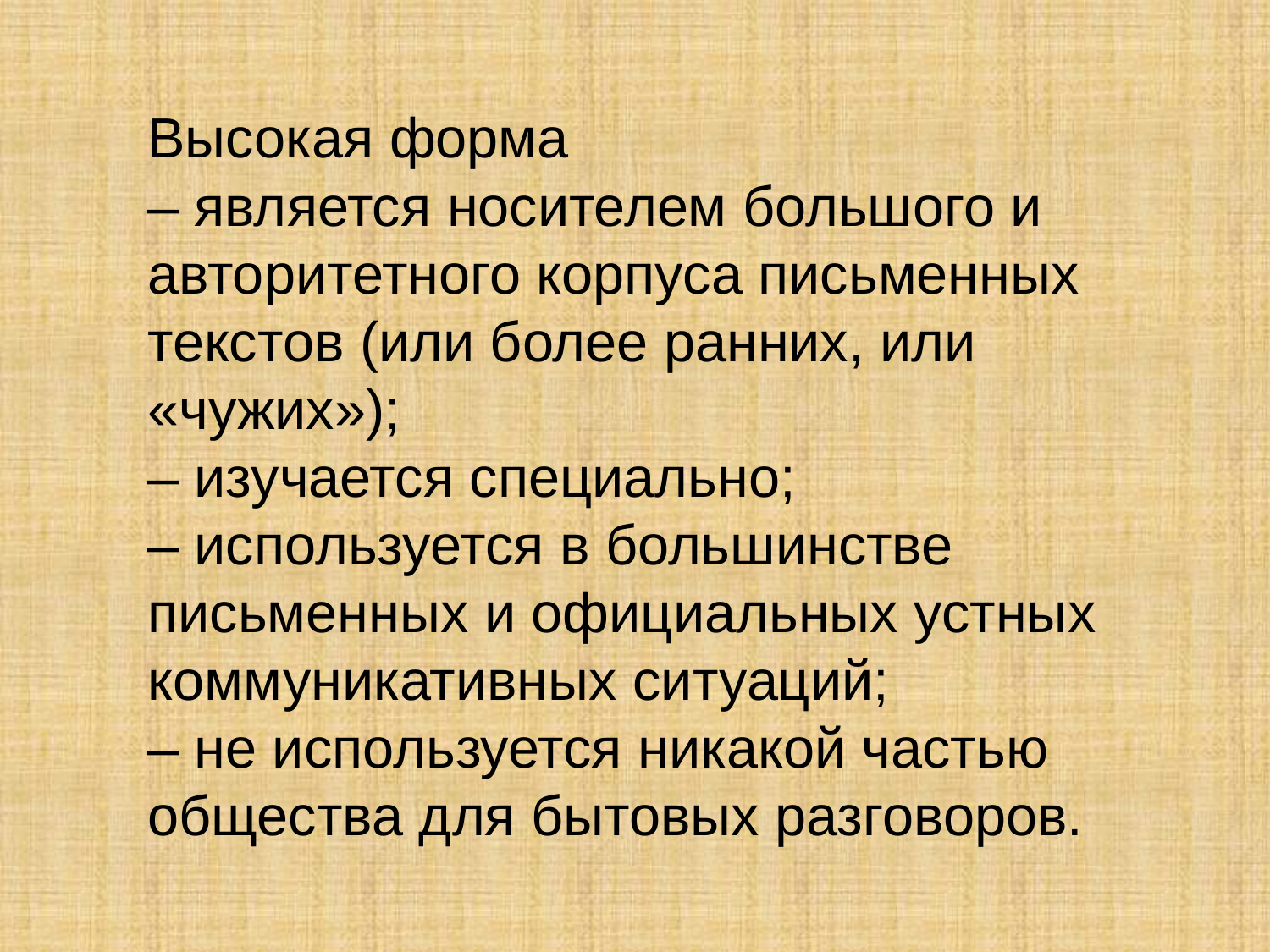

# Высокая форма – является носителем большого и авторитетного корпуса письменных текстов (или более ранних, или «чужих»); – изучается специально; – используется в большинстве письменных и официальных устных коммуникативных ситуаций; – не используется никакой частью общества для бытовых разговоров.